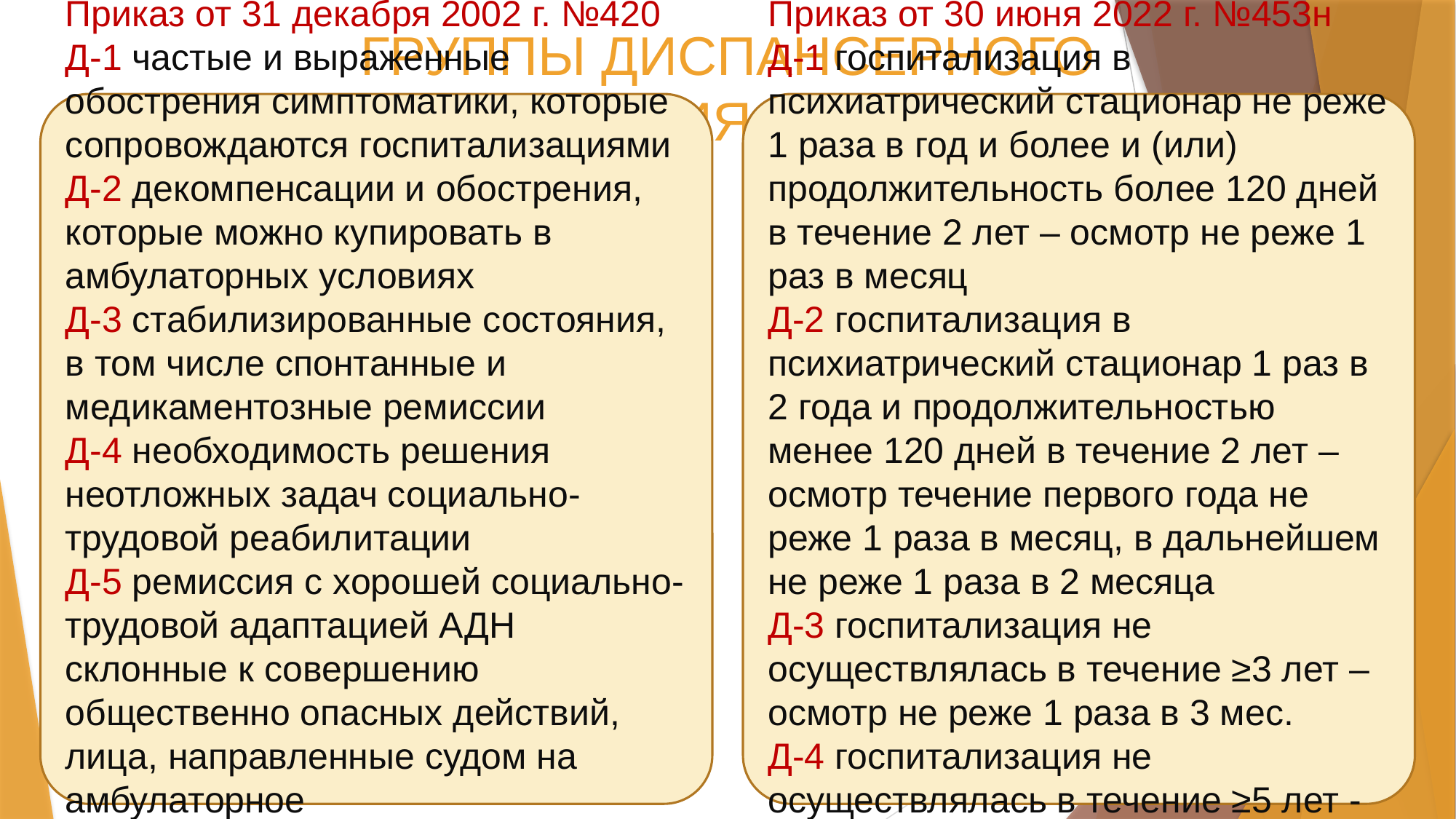

# ГРУППЫ ДИСПАНСЕРНОГО НАБЛЮДЕНИЯ
Приказ от 31 декабря 2002 г. №420
Д-1 частые и выраженные обострения симптоматики, которые сопровождаются госпитализациями
Д-2 декомпенсации и обострения, которые можно купировать в амбулаторных условиях
Д-3 стабилизированные состояния, в том числе спонтанные и медикаментозные ремиссии
Д-4 необходимость решения неотложных задач социально-трудовой реабилитации
Д-5 ремиссия с хорошей социально-трудовой адаптацией АДН склонные к совершению общественно опасных действий, лица, направленные судом на амбулаторное
принудительное наблюдение и лечение
Приказ от 30 июня 2022 г. №453н
Д-1 госпитализация в психиатрический стационар не реже 1 раза в год и более и (или) продолжительность более 120 дней в течение 2 лет – осмотр не реже 1 раз в месяц
Д-2 госпитализация в психиатрический стационар 1 раз в 2 года и продолжительностью менее 120 дней в течение 2 лет – осмотр течение первого года не реже 1 раза в месяц, в дальнейшем не реже 1 раза в 2 месяца
Д-3 госпитализация не осуществлялась в течение ≥3 лет – осмотр не реже 1 раза в 3 мес.
Д-4 госпитализация не осуществлялась в течение ≥5 лет - осмотр не реже 1 раза в год
Д-5 активное дисп. наблюдение